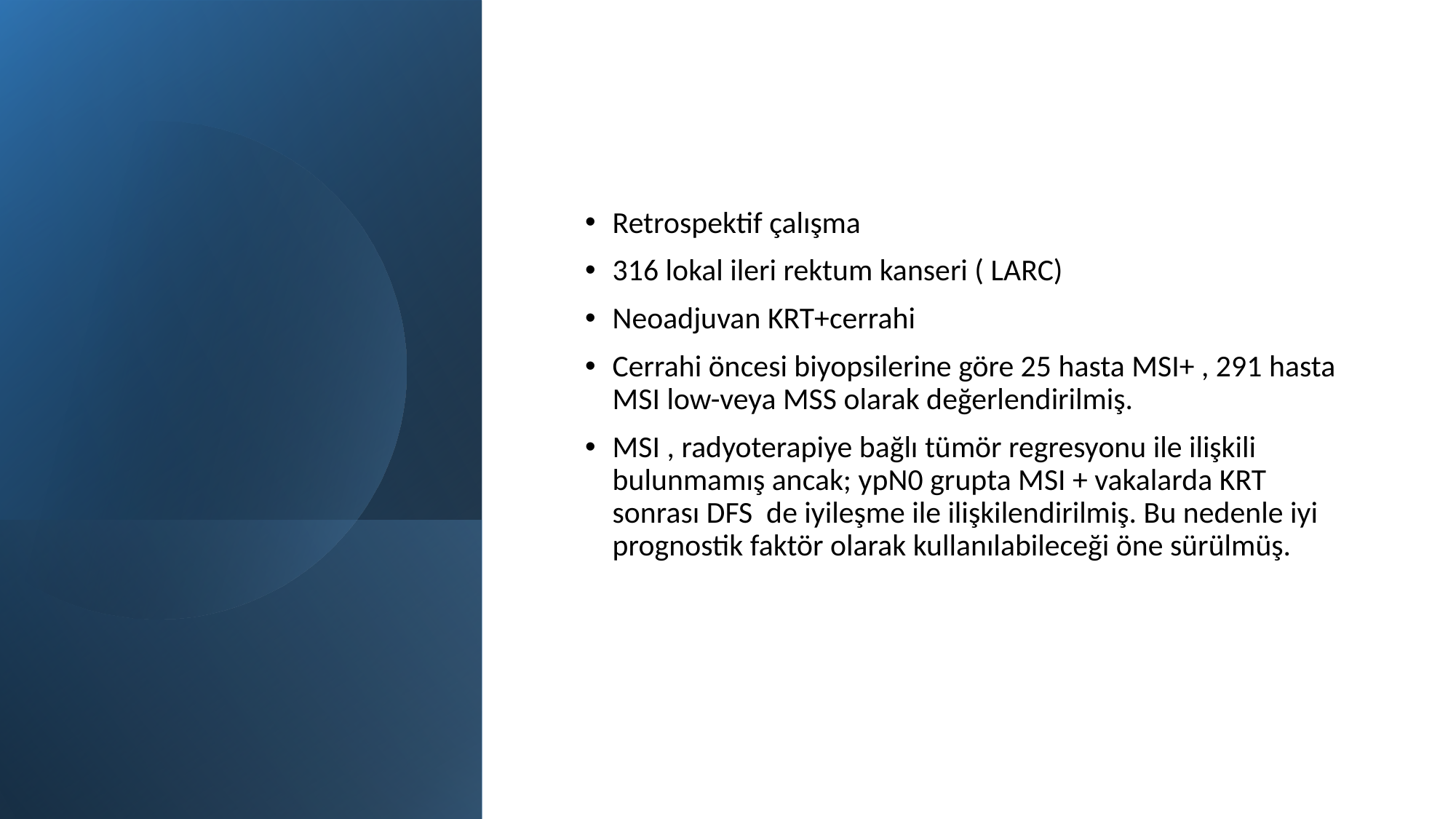

#
Retrospektif çalışma
316 lokal ileri rektum kanseri ( LARC)
Neoadjuvan KRT+cerrahi
Cerrahi öncesi biyopsilerine göre 25 hasta MSI+ , 291 hasta MSI low-veya MSS olarak değerlendirilmiş.
MSI , radyoterapiye bağlı tümör regresyonu ile ilişkili bulunmamış ancak; ypN0 grupta MSI + vakalarda KRT sonrası DFS  de iyileşme ile ilişkilendirilmiş. Bu nedenle iyi prognostik faktör olarak kullanılabileceği öne sürülmüş.